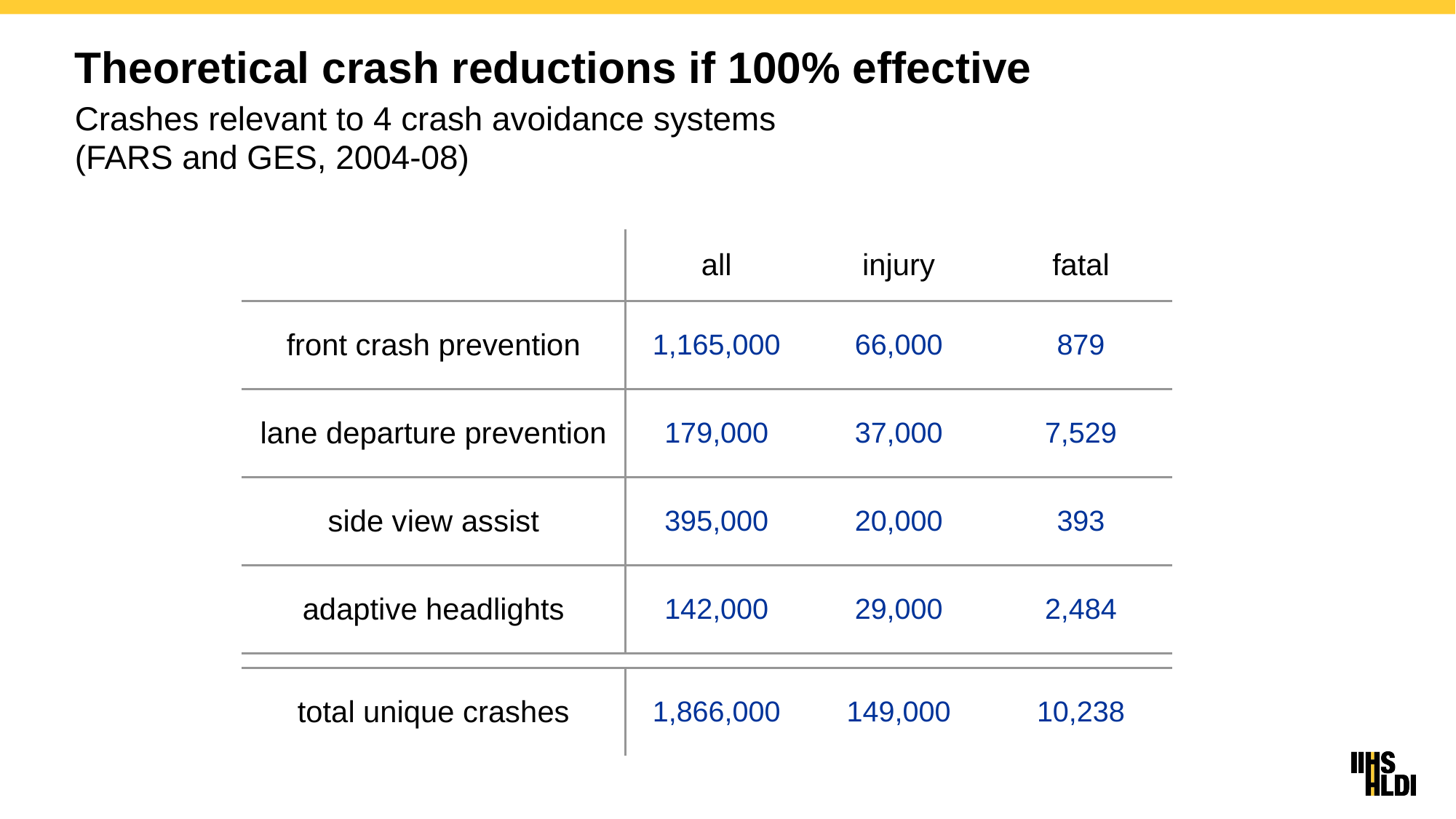

# Theoretical crash reductions if 100% effective
Crashes relevant to 4 crash avoidance systems
(FARS and GES, 2004-08)
|  | all | injury | fatal |
| --- | --- | --- | --- |
| front crash prevention | 1,165,000 | 66,000 | 879 |
| lane departure prevention | 179,000 | 37,000 | 7,529 |
| side view assist | 395,000 | 20,000 | 393 |
| adaptive headlights | 142,000 | 29,000 | 2,484 |
|  |  |  |  |
| total unique crashes | 1,866,000 | 149,000 | 10,238 |